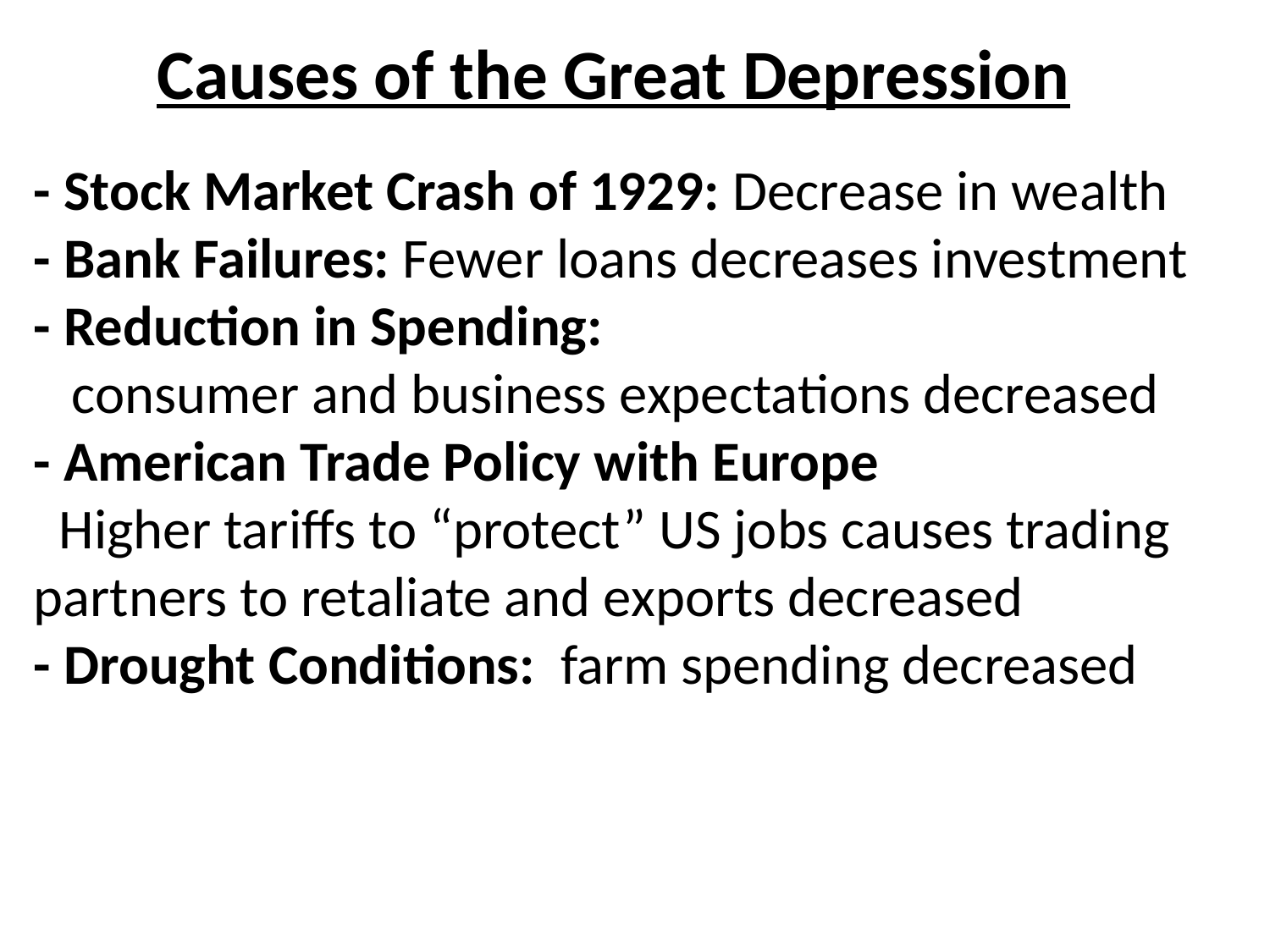

Causes of the Great Depression
- Stock Market Crash of 1929: Decrease in wealth
- Bank Failures: Fewer loans decreases investment
- Reduction in Spending:
   consumer and business expectations decreased
- American Trade Policy with Europe
  Higher tariffs to “protect” US jobs causes trading partners to retaliate and exports decreased
- Drought Conditions:  farm spending decreased